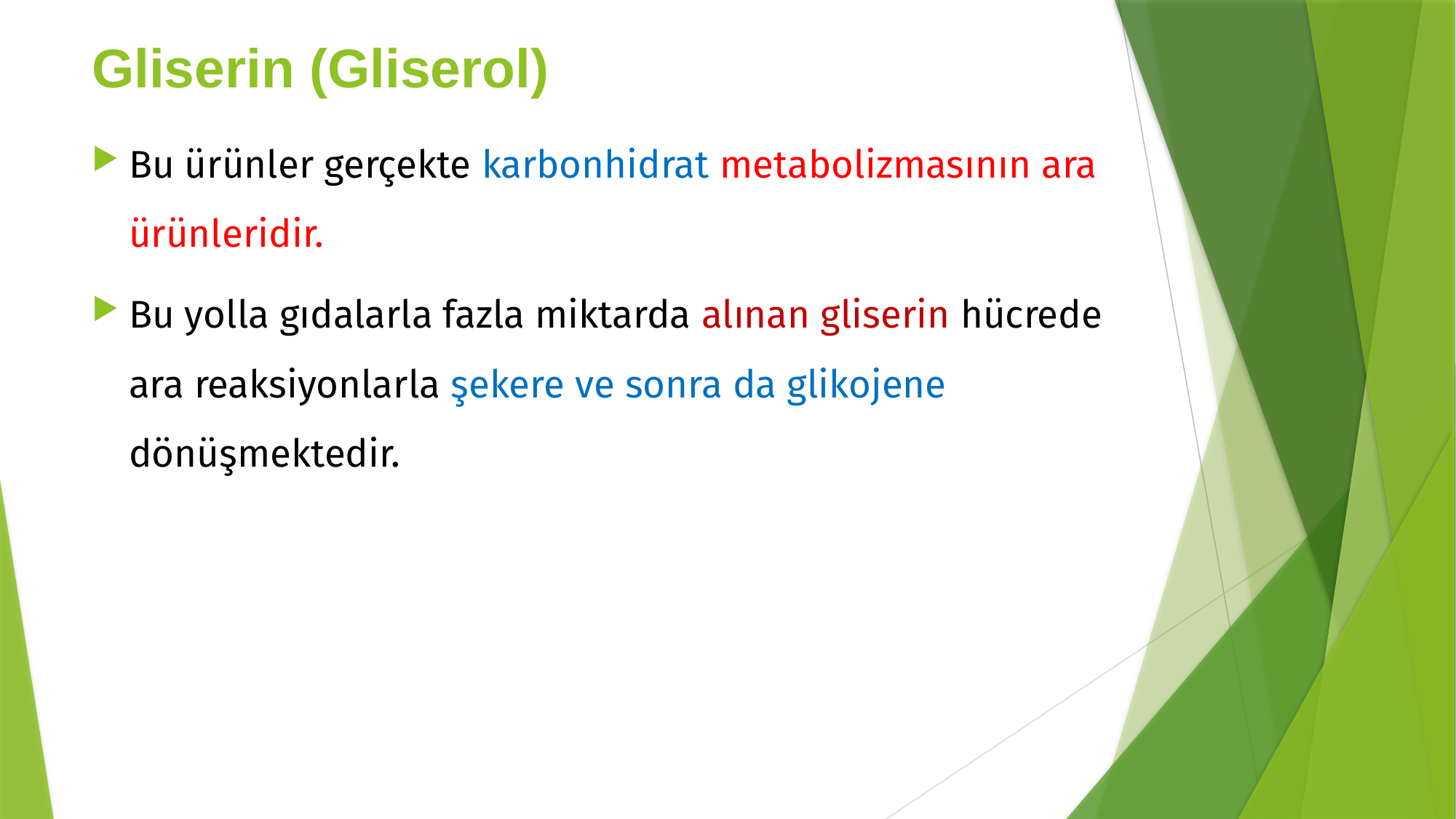

# Gliserin (Gliserol)
Bu ürünler gerçekte karbonhidrat metabolizmasının ara ürünleridir.
Bu yolla gıdalarla fazla miktarda alınan gliserin hücrede ara reaksiyonlarla şekere ve sonra da glikojene dönüşmektedir.